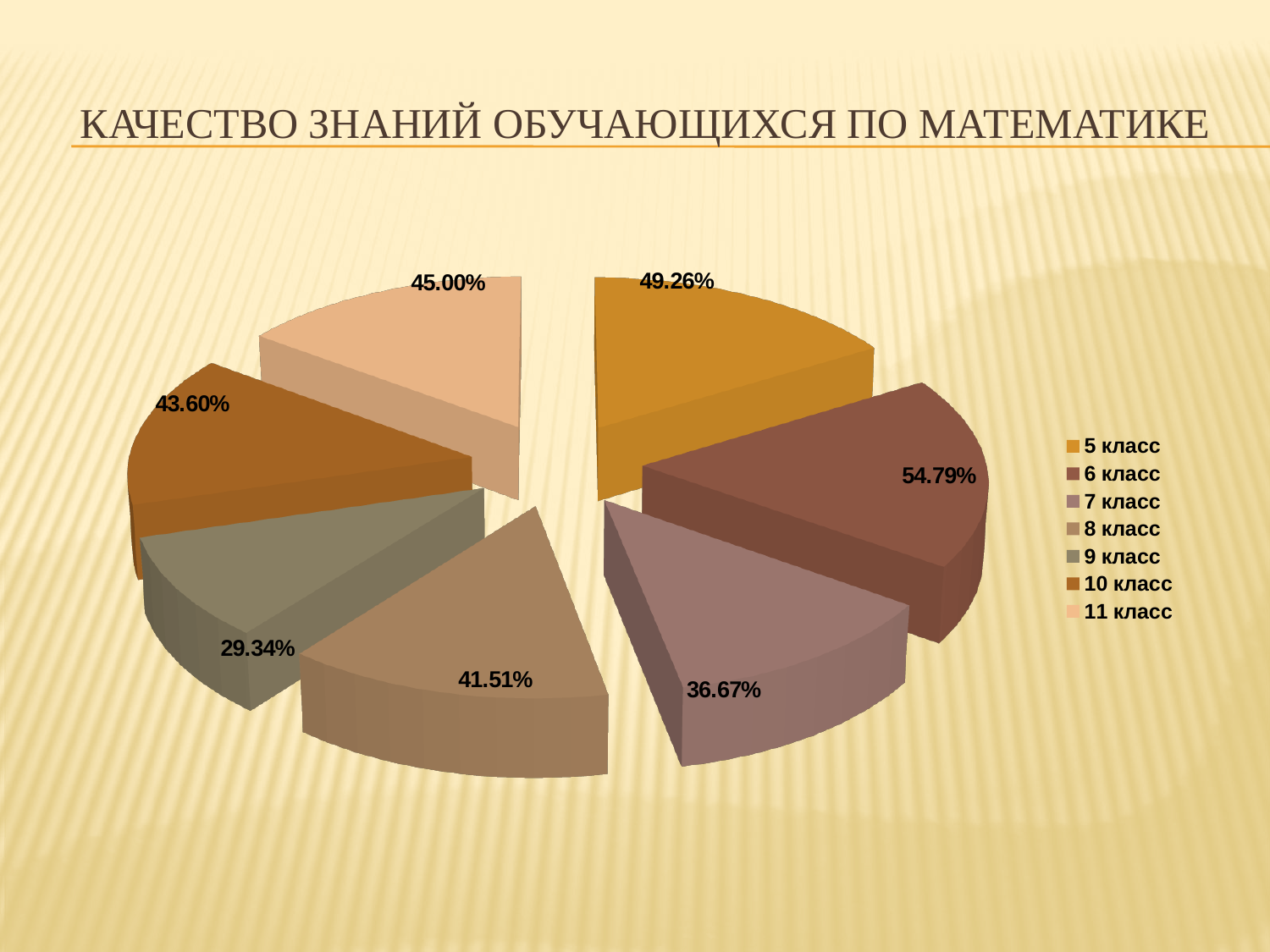

# Качество знаний обучающихся по математике

[unsupported chart]